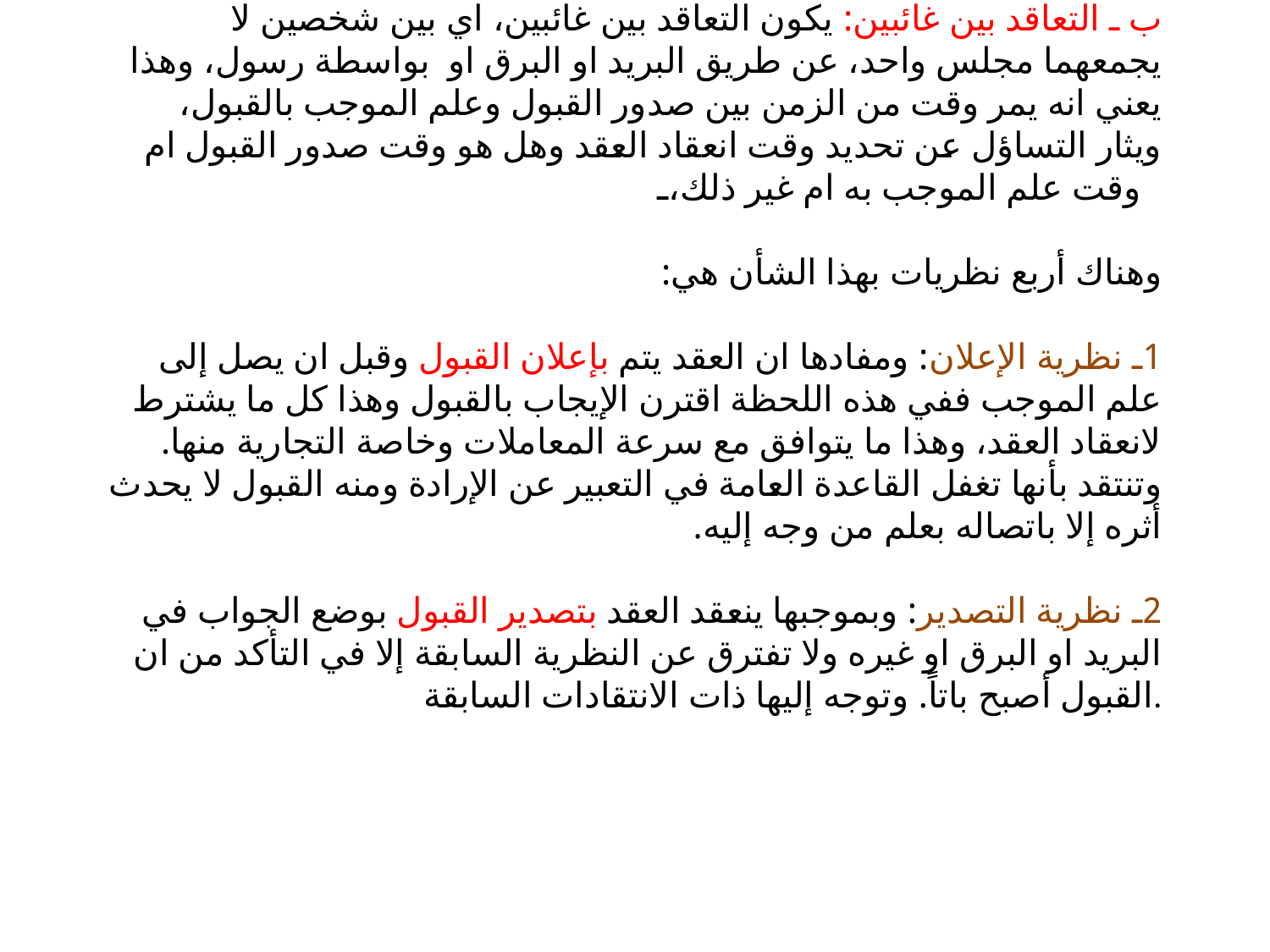

# ب ـ التعاقد بين غائبين: يكون التعاقد بين غائبين، اي بين شخصين لا يجمعهما مجلس واحد، عن طريق البريد او البرق او  بواسطة رسول، وهذا يعني انه يمر وقت من الزمن بين صدور القبول وعلم الموجب بالقبول، ويثار التساؤل عن تحديد وقت انعقاد العقد وهل هو وقت صدور القبول ام وقت علم الموجب به ام غير ذلك، وهناك أربع نظريات بهذا الشأن هي: 1ـ نظرية الإعلان: ومفادها ان العقد يتم بإعلان القبول وقبل ان يصل إلى علم الموجب ففي هذه اللحظة اقترن الإيجاب بالقبول وهذا كل ما يشترط لانعقاد العقد، وهذا ما يتوافق مع سرعة المعاملات وخاصة التجارية منها. وتنتقد بأنها تغفل القاعدة العامة في التعبير عن الإرادة ومنه القبول لا يحدث أثره إلا باتصاله بعلم من وجه إليه. 2ـ نظرية التصدير: وبموجبها ينعقد العقد بتصدير القبول بوضع الجواب في البريد او البرق او غيره ولا تفترق عن النظرية السابقة إلا في التأكد من ان القبول أصبح باتاً. وتوجه إليها ذات الانتقادات السابقة.